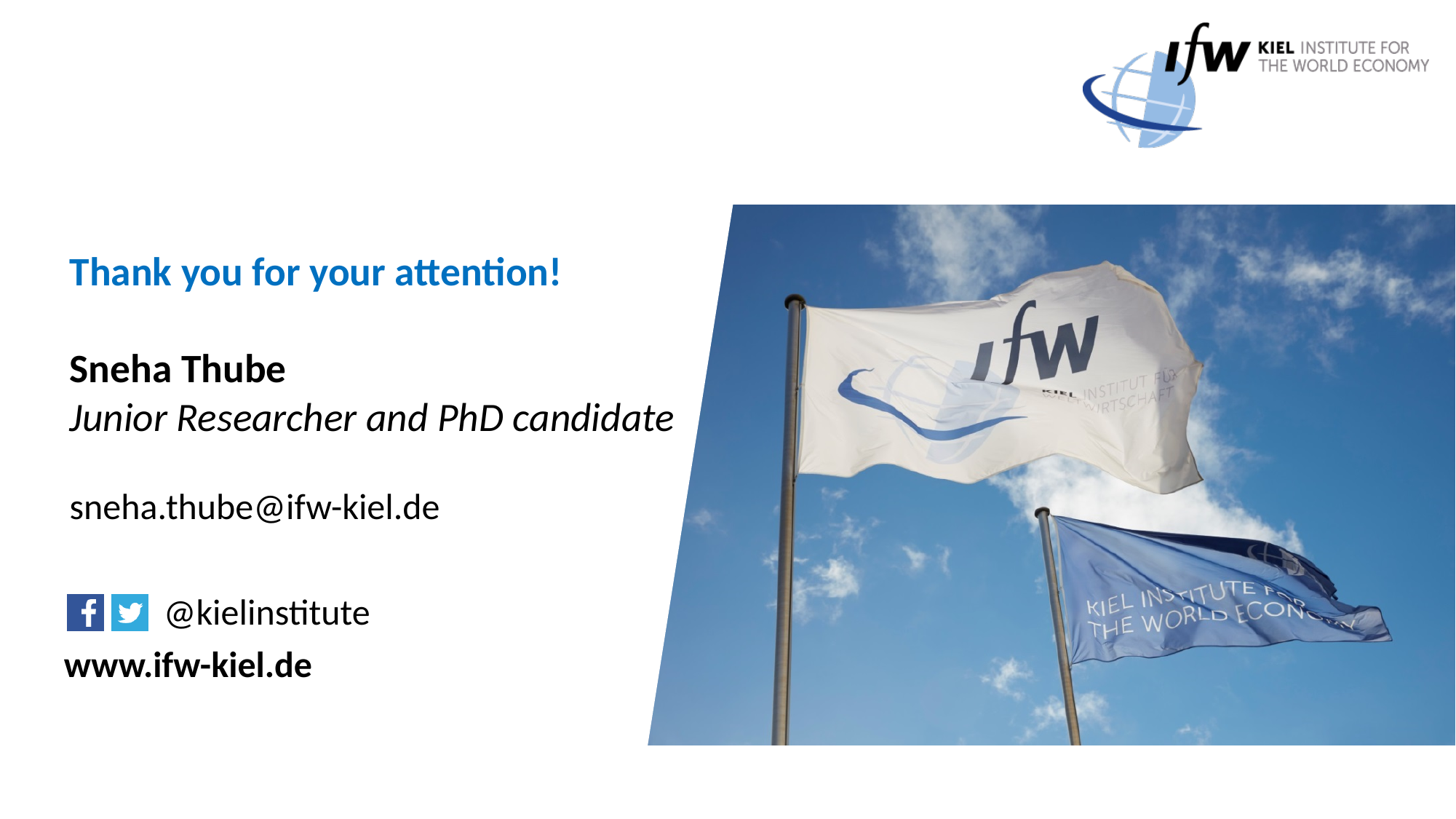

Thank you for your attention!

Sneha Thube
Junior Researcher and PhD candidate

sneha.thube@ifw-kiel.de